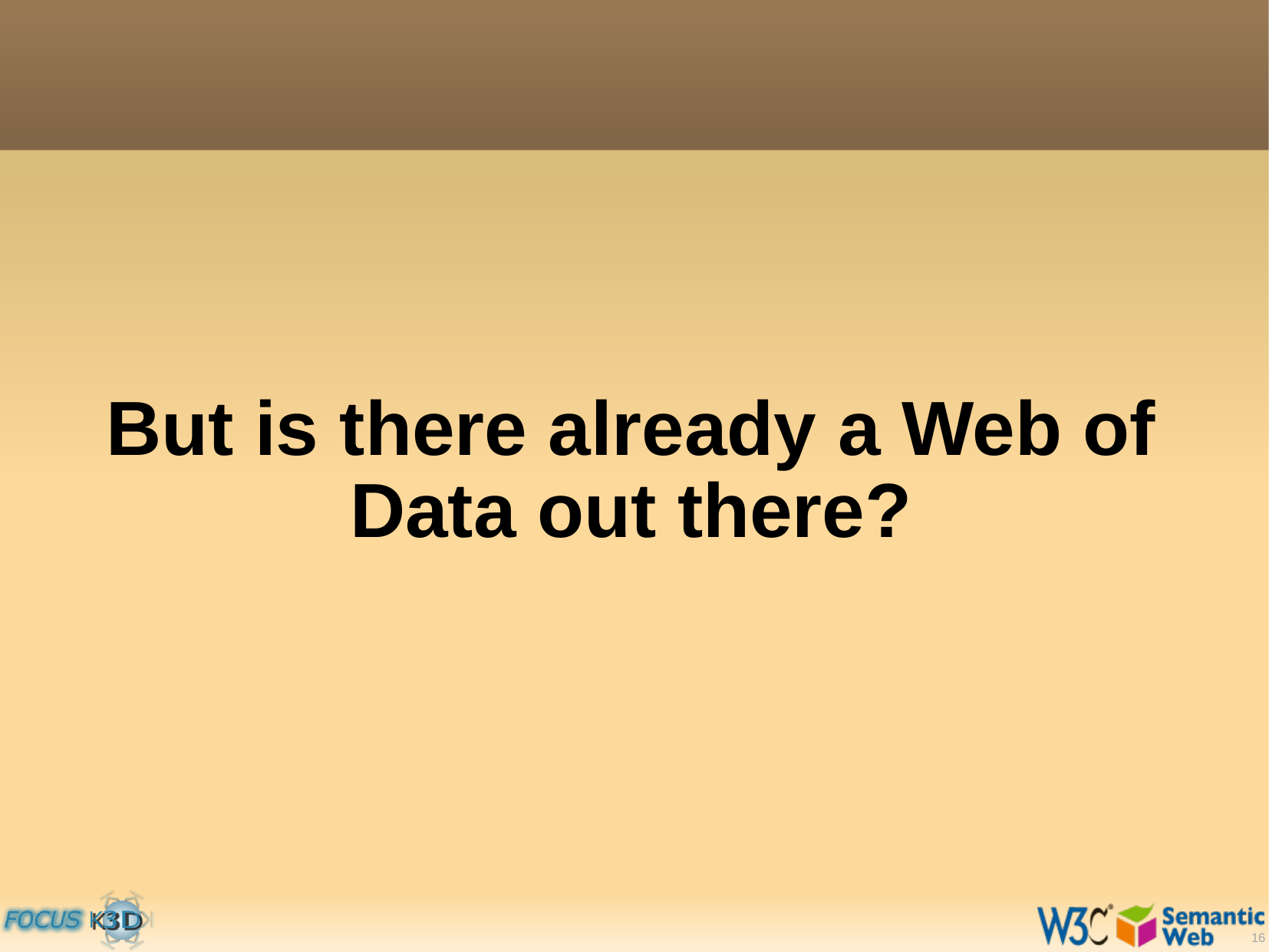

But is there already a Web of Data out there?